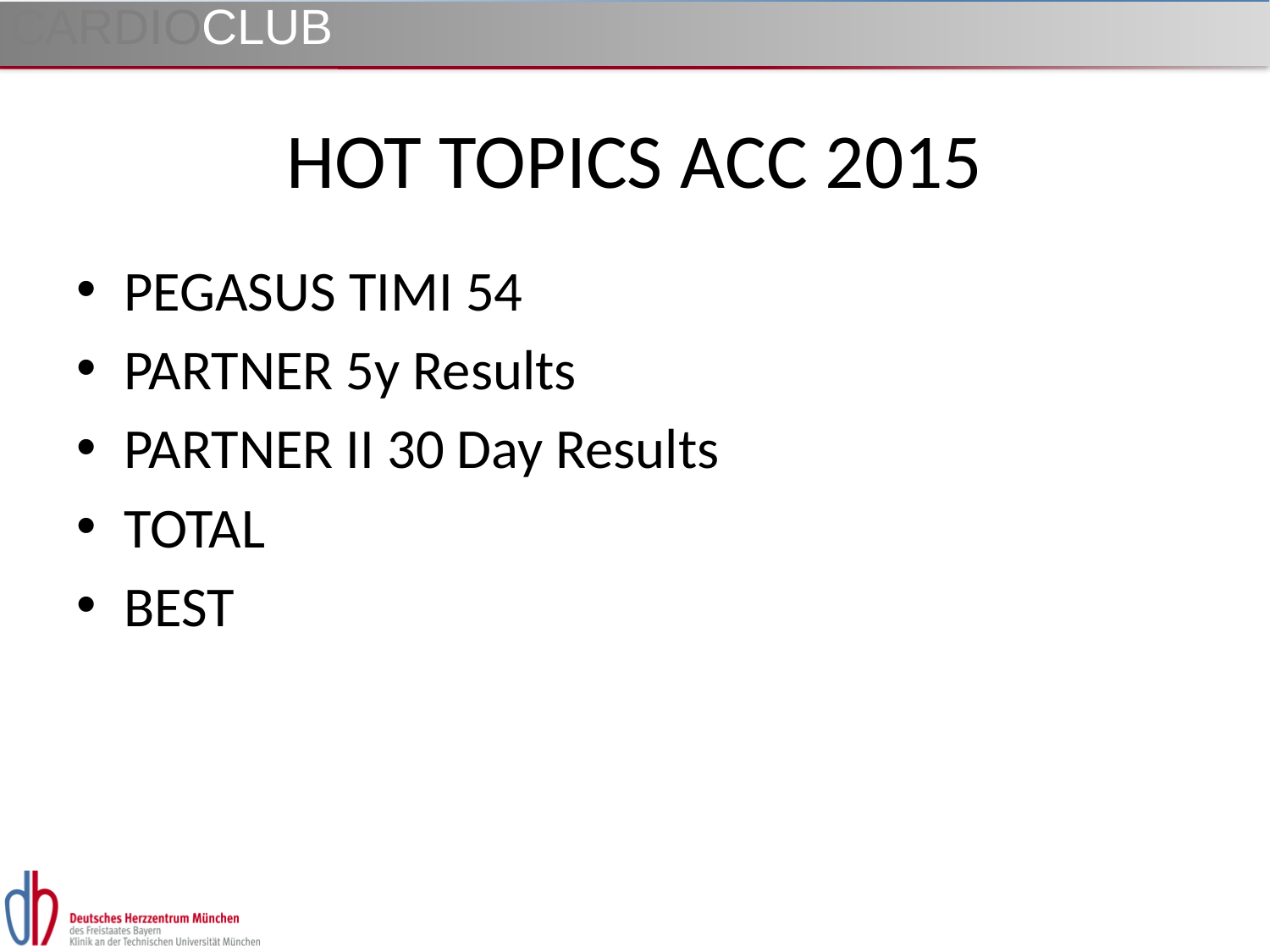

# HOT TOPICS ACC 2015
PEGASUS TIMI 54
PARTNER 5y Results
PARTNER II 30 Day Results
TOTAL
BEST